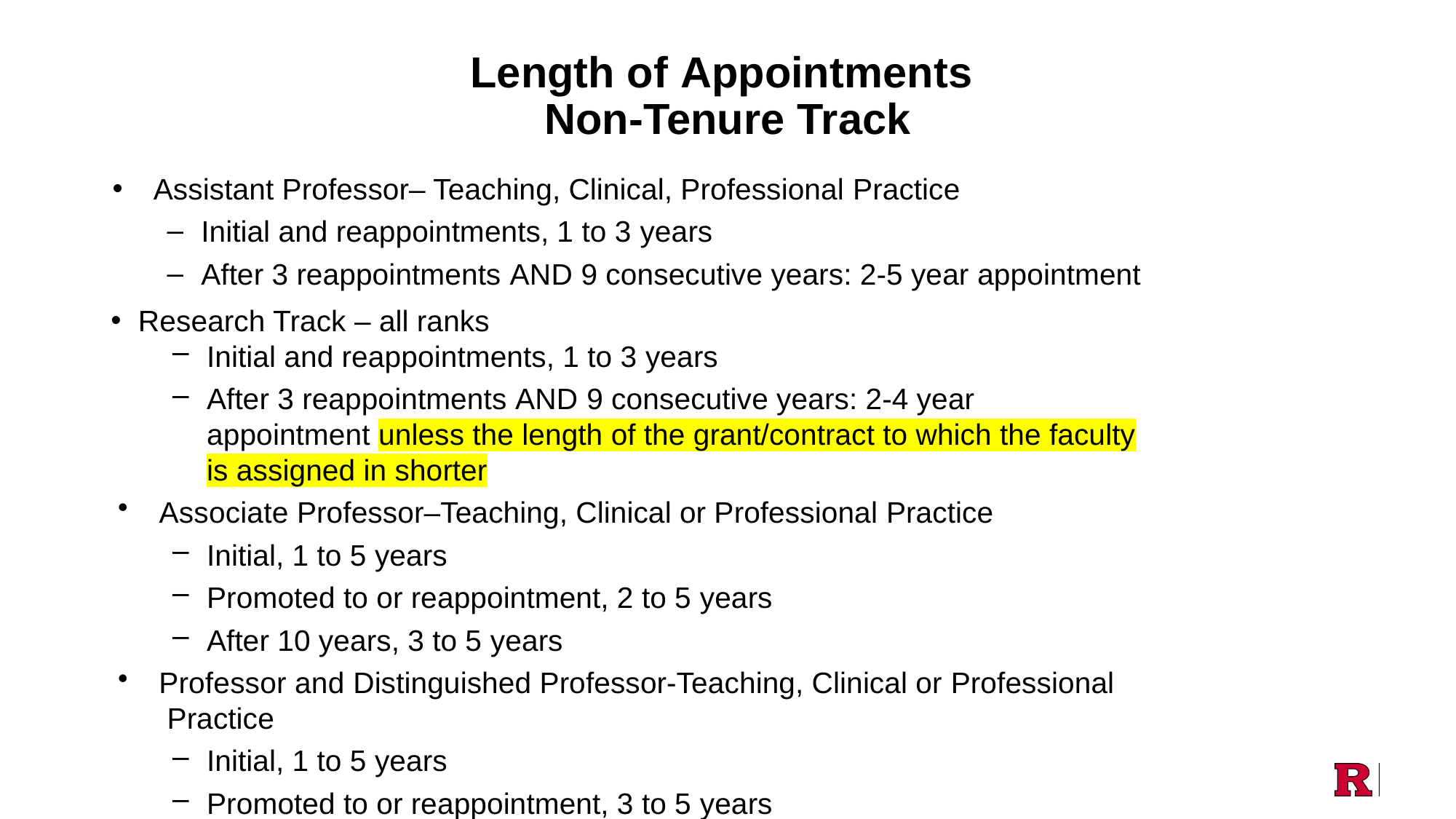

# Length of Appointments Non-Tenure Track
Assistant Professor– Teaching, Clinical, Professional Practice
Initial and reappointments, 1 to 3 years
After 3 reappointments AND 9 consecutive years: 2-5 year appointment
Research Track – all ranks
Initial and reappointments, 1 to 3 years
After 3 reappointments AND 9 consecutive years: 2-4 year appointment unless the length of the grant/contract to which the faculty is assigned in shorter
Associate Professor–Teaching, Clinical or Professional Practice
Initial, 1 to 5 years
Promoted to or reappointment, 2 to 5 years
After 10 years, 3 to 5 years
Professor and Distinguished Professor-Teaching, Clinical or Professional  Practice
Initial, 1 to 5 years
Promoted to or reappointment, 3 to 5 years
After 10 years, 3-7 years